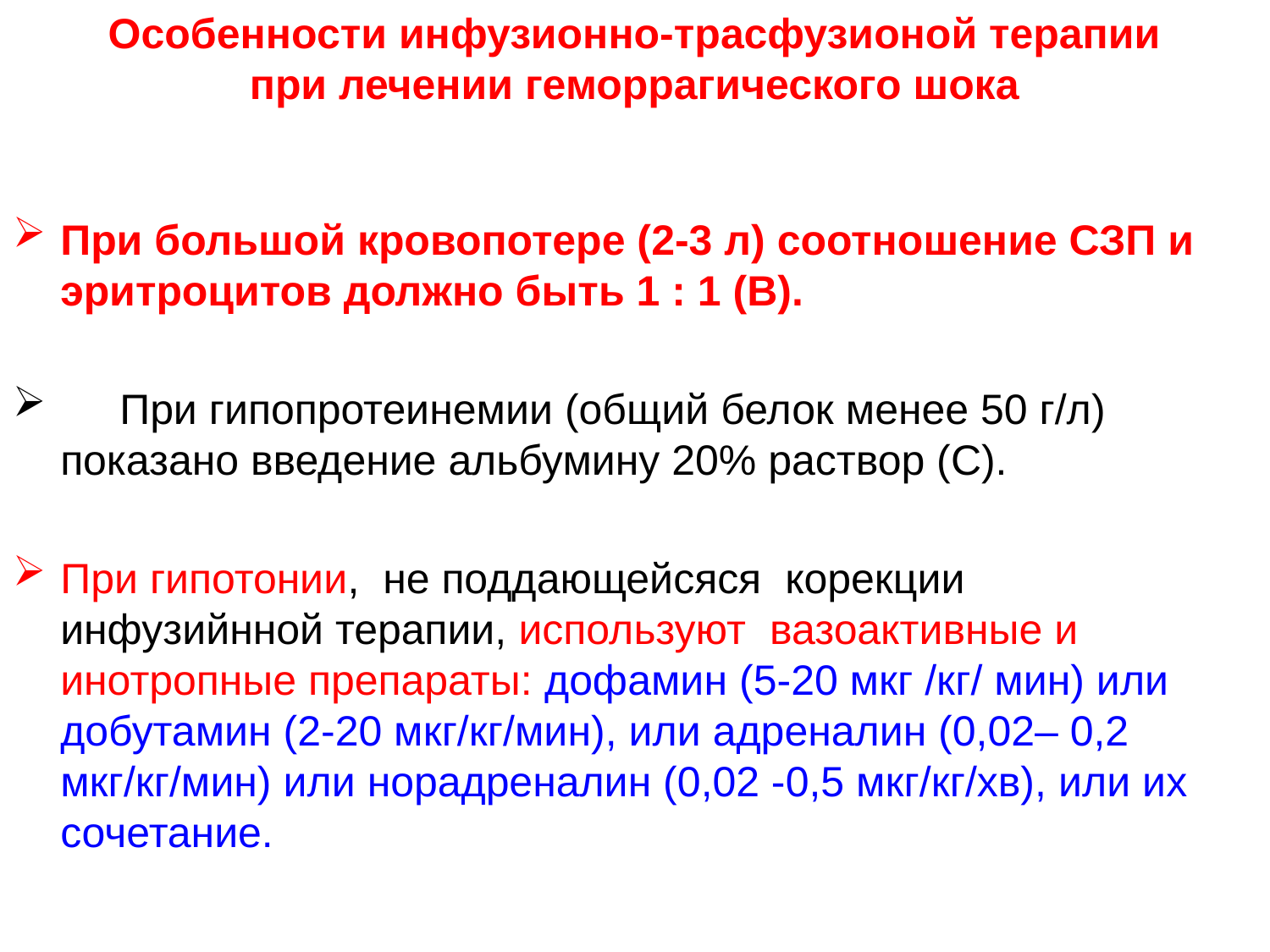

Особенности инфузионно-трасфузионой терапии при лечении геморрагического шока
При большой кровопотере (2-3 л) соотношение СЗП и эритроцитов должно быть 1 : 1 (В).

     При гипопротеинемии (общий белок менее 50 г/л) показано введение альбумину 20% раствор (С).

При гипотонии,  не поддающейсяся  корекции инфузийнной терапии, используют  вазоактивные и инотропные препараты: дофамин (5-20 мкг /кг/ мин) или добутамин (2-20 мкг/кг/мин), или адреналин (0,02– 0,2 мкг/кг/мин) или норадреналин (0,02 -0,5 мкг/кг/хв), или их сочетание.